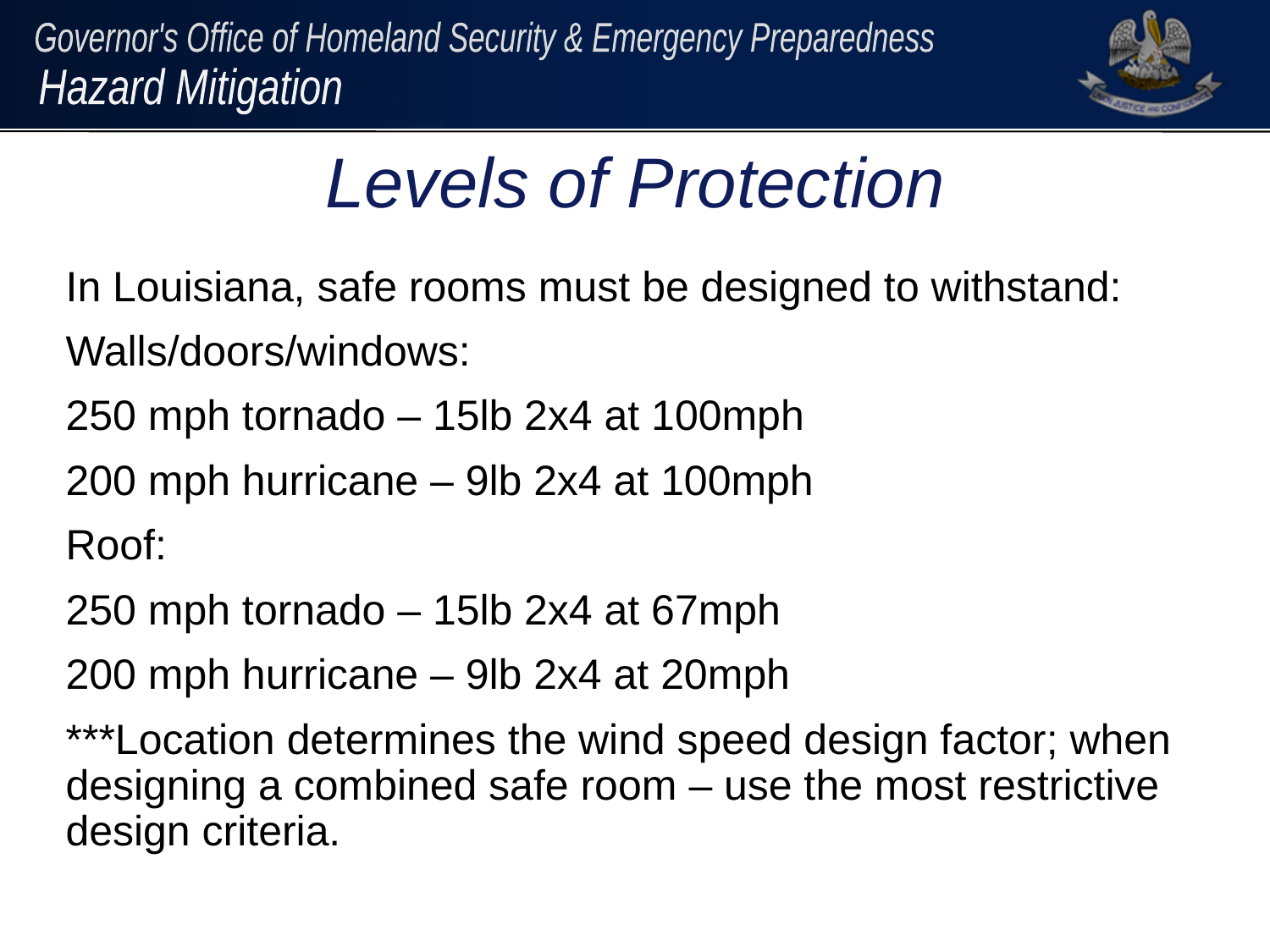

# Levels of Protection
In Louisiana, safe rooms must be designed to withstand:
Walls/doors/windows:
250 mph tornado – 15lb 2x4 at 100mph
200 mph hurricane – 9lb 2x4 at 100mph
Roof:
250 mph tornado – 15lb 2x4 at 67mph
200 mph hurricane – 9lb 2x4 at 20mph
***Location determines the wind speed design factor; when designing a combined safe room – use the most restrictive design criteria.